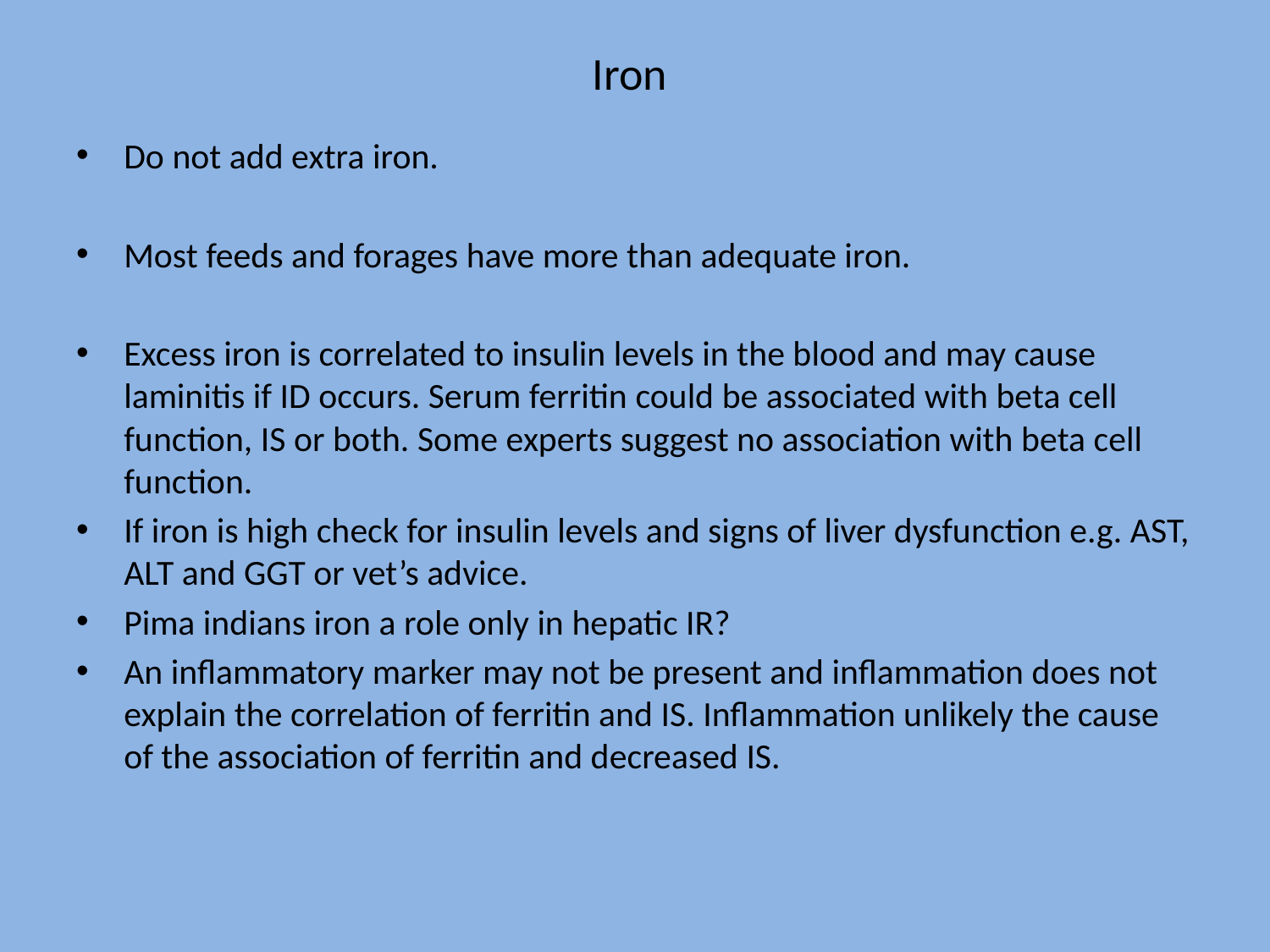

# Iron
Do not add extra iron.

Most feeds and forages have more than adequate iron.

Excess iron is correlated to insulin levels in the blood and may cause laminitis if ID occurs. Serum ferritin could be associated with beta cell function, IS or both. Some experts suggest no association with beta cell function.
If iron is high check for insulin levels and signs of liver dysfunction e.g. AST, ALT and GGT or vet’s advice.
Pima indians iron a role only in hepatic IR?
An inflammatory marker may not be present and inflammation does not explain the correlation of ferritin and IS. Inflammation unlikely the cause of the association of ferritin and decreased IS.